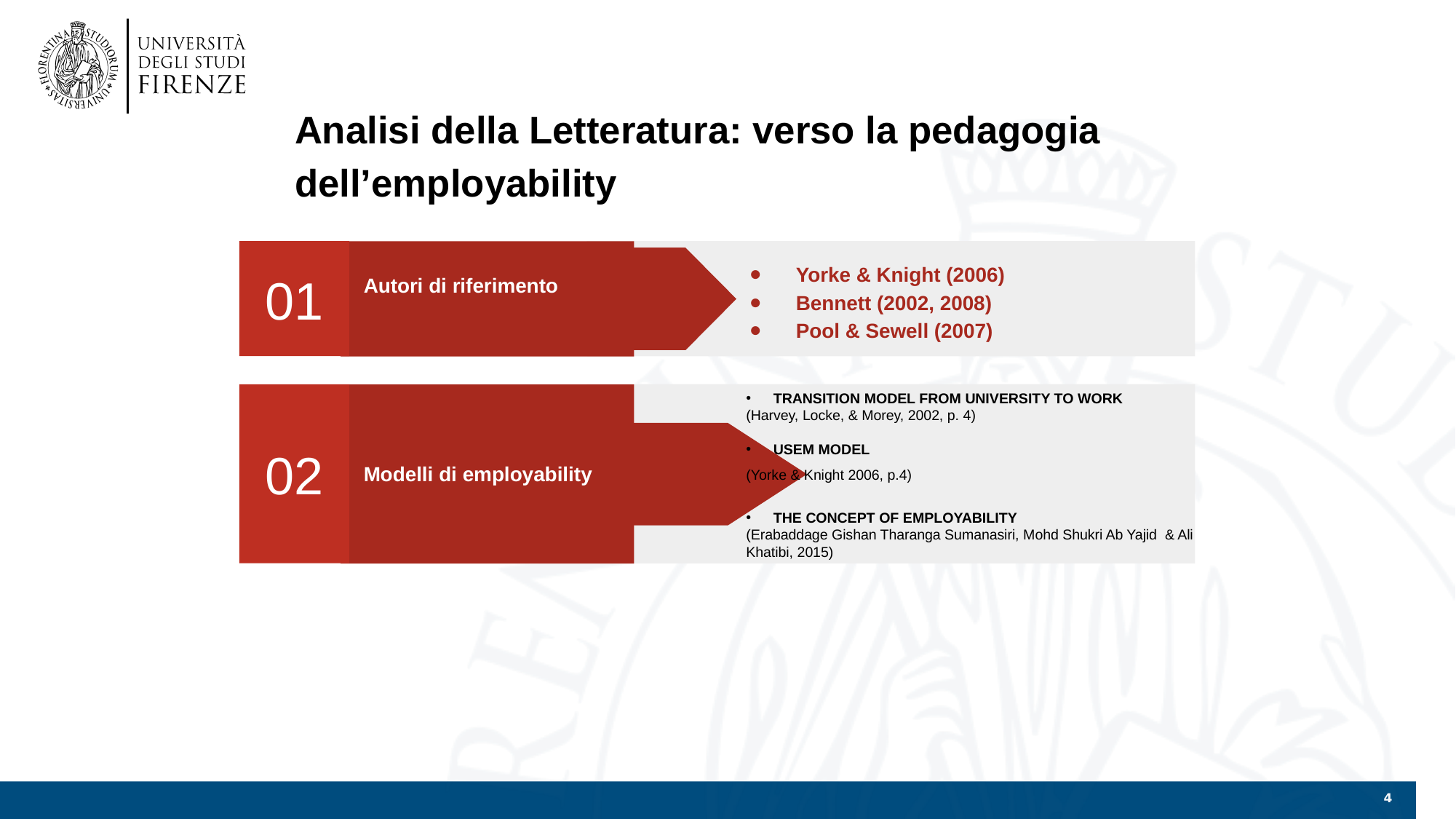

Analisi della Letteratura: verso la pedagogia dell’employability

01

Yorke & Knight (2006)
Bennett (2002, 2008)
Pool & Sewell (2007)
Autori di riferimento

02

Modelli di employability
TRANSITION MODEL FROM UNIVERSITY TO WORK
(Harvey, Locke, & Morey, 2002, p. 4)

USEM MODEL
(Yorke & Knight 2006, p.4)

THE CONCEPT OF EMPLOYABILITY
(Erabaddage Gishan Tharanga Sumanasiri, Mohd Shukri Ab Yajid  & Ali Khatibi, 2015)